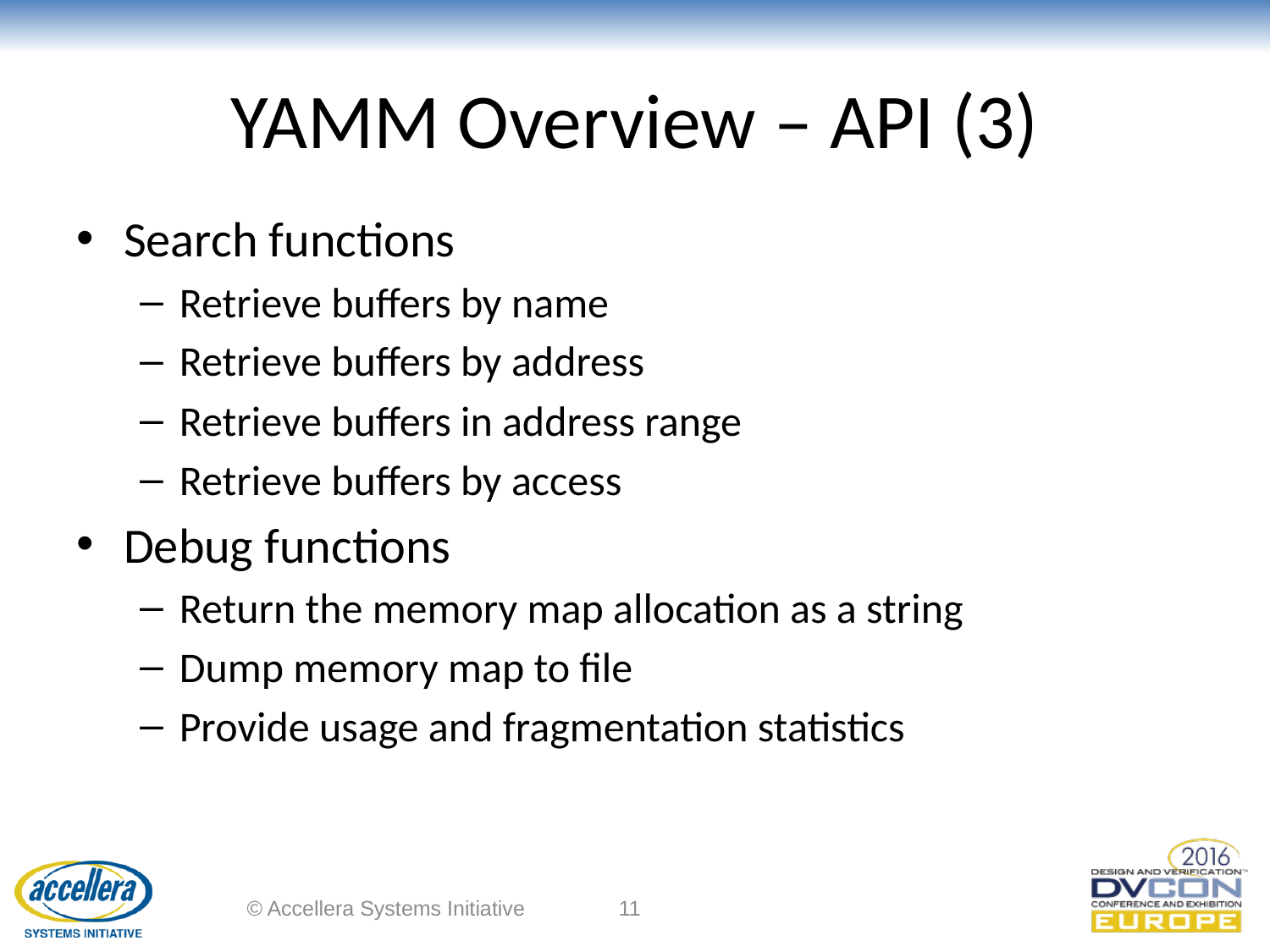

# YAMM Overview – API (3)
Search functions
Retrieve buffers by name
Retrieve buffers by address
Retrieve buffers in address range
Retrieve buffers by access
Debug functions
Return the memory map allocation as a string
Dump memory map to file
Provide usage and fragmentation statistics
© Accellera Systems Initiative
11